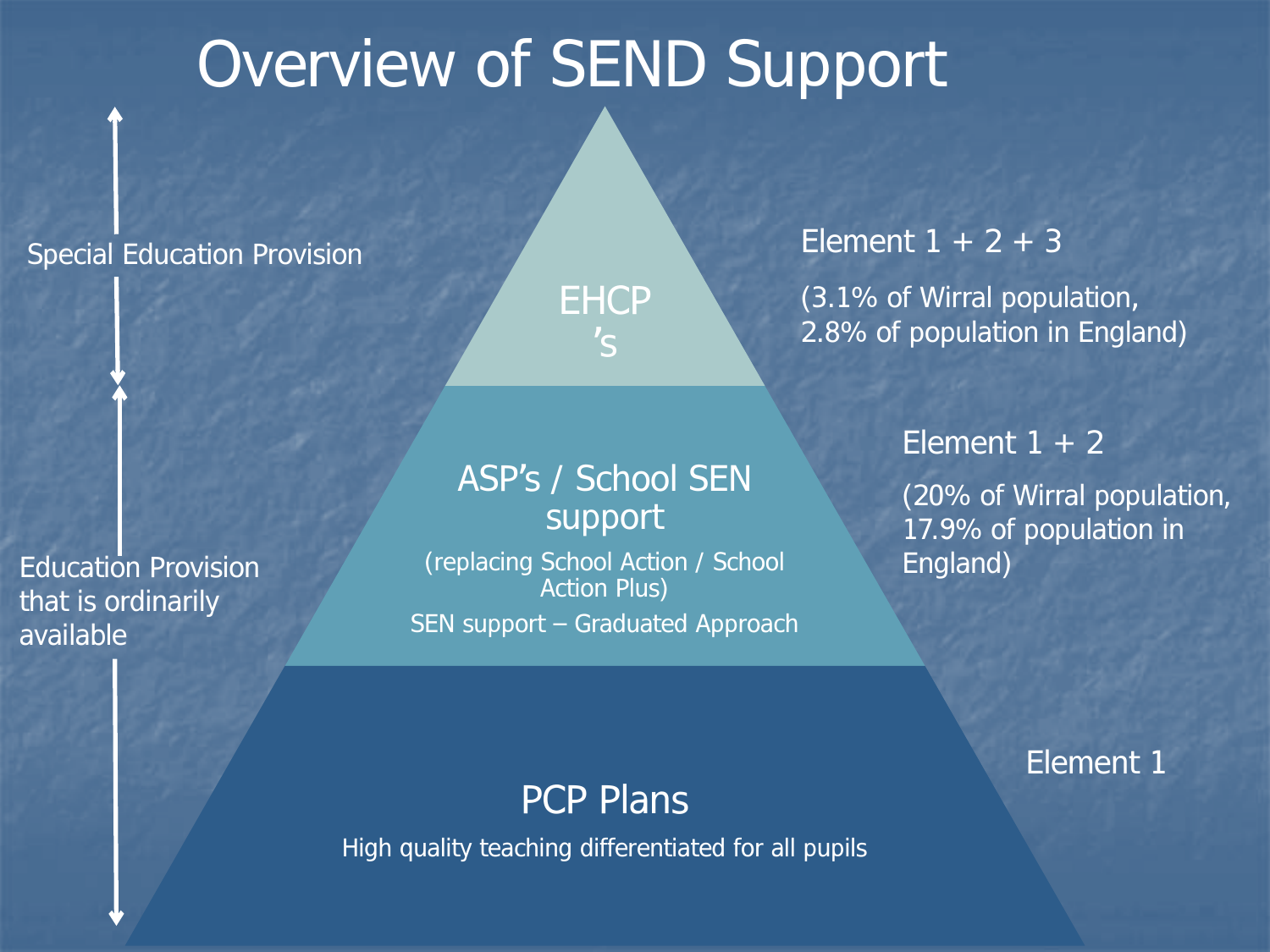

Overview of SEND Support

EHCP’s
ASP’s / School SEN support
(replacing School Action / School Action Plus)
SEN support – Graduated Approach
PCP Plans
High quality teaching differentiated for all pupils

Element 1 + 2 + 3

(3.1% of Wirral population, 2.8% of population in England)
Special Education Provision
Element 1 + 2

(20% of Wirral population, 17.9% of population in England)
Education Provision that is ordinarily available
Element 1